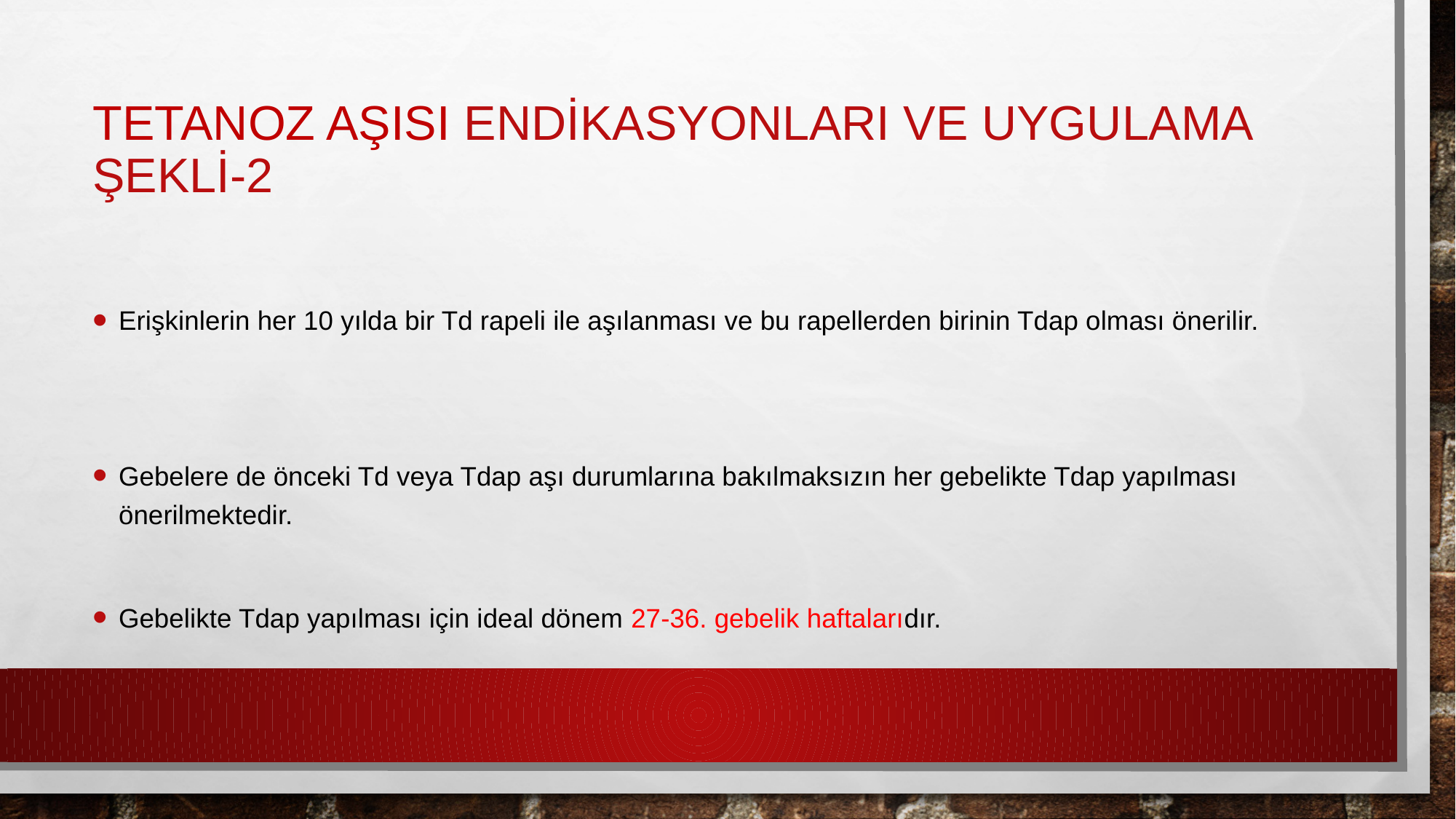

# Tetanoz AŞISI Endikasyonları ve uygulama şekli-2

erişkinlerin her 10 yılda bir Td rapeli ile aşılanması ve bu rapellerden birinin Tdap olması önerilir.

Gebelere de önceki Td veya Tdap aşı durumlarına bakılmaksızın her gebelikte Tdap yapılması önerilmektedir.

Gebelikte Tdap yapılması için ideal dönem 27-36. gebelik haftalarıdır.